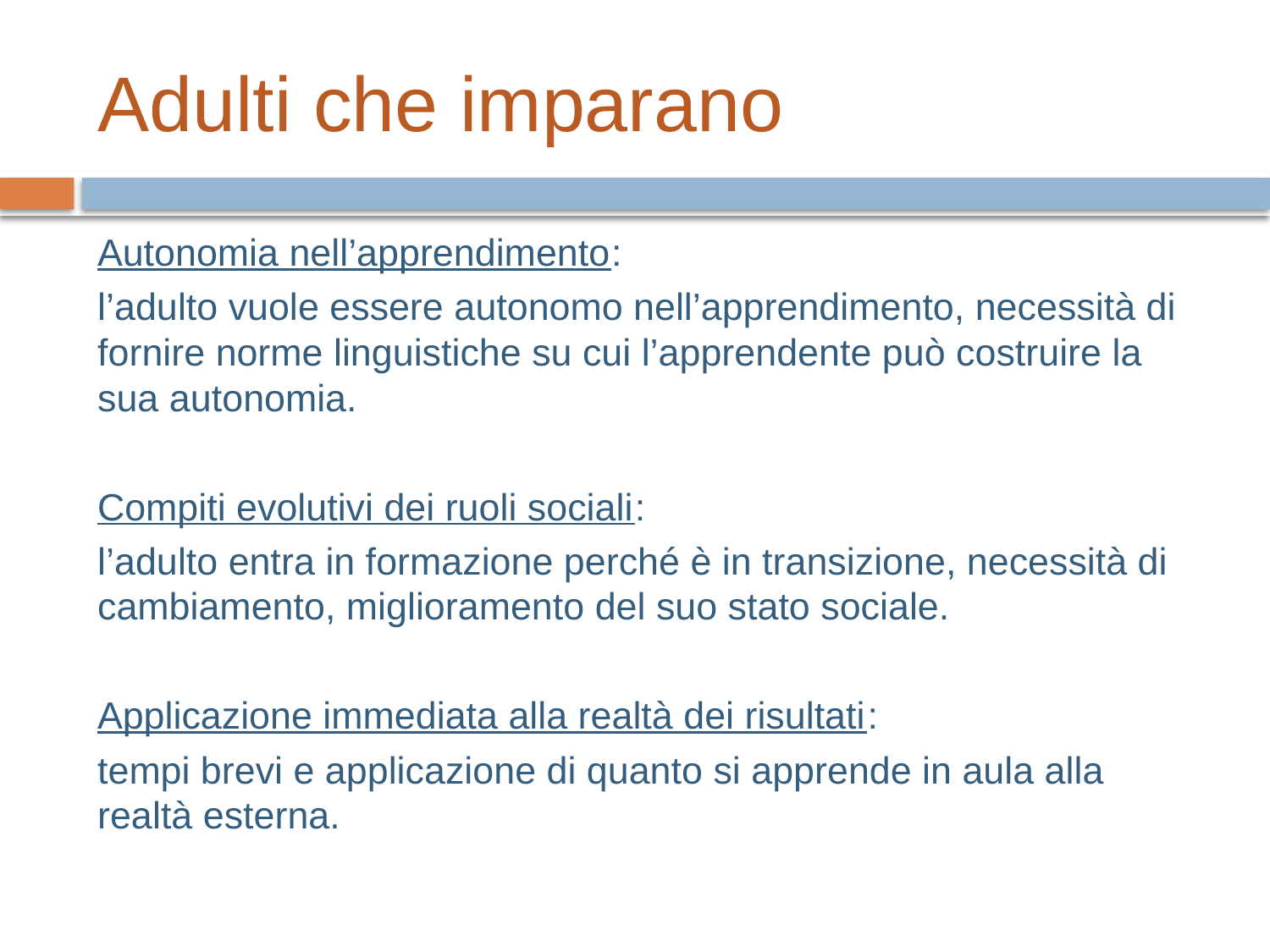

# Adulti che imparano
Autonomia nell’apprendimento:
l’adulto vuole essere autonomo nell’apprendimento, necessità di fornire norme linguistiche su cui l’apprendente può costruire la sua autonomia.

Compiti evolutivi dei ruoli sociali:
l’adulto entra in formazione perché è in transizione, necessità di cambiamento, miglioramento del suo stato sociale.

Applicazione immediata alla realtà dei risultati:
tempi brevi e applicazione di quanto si apprende in aula alla realtà esterna.